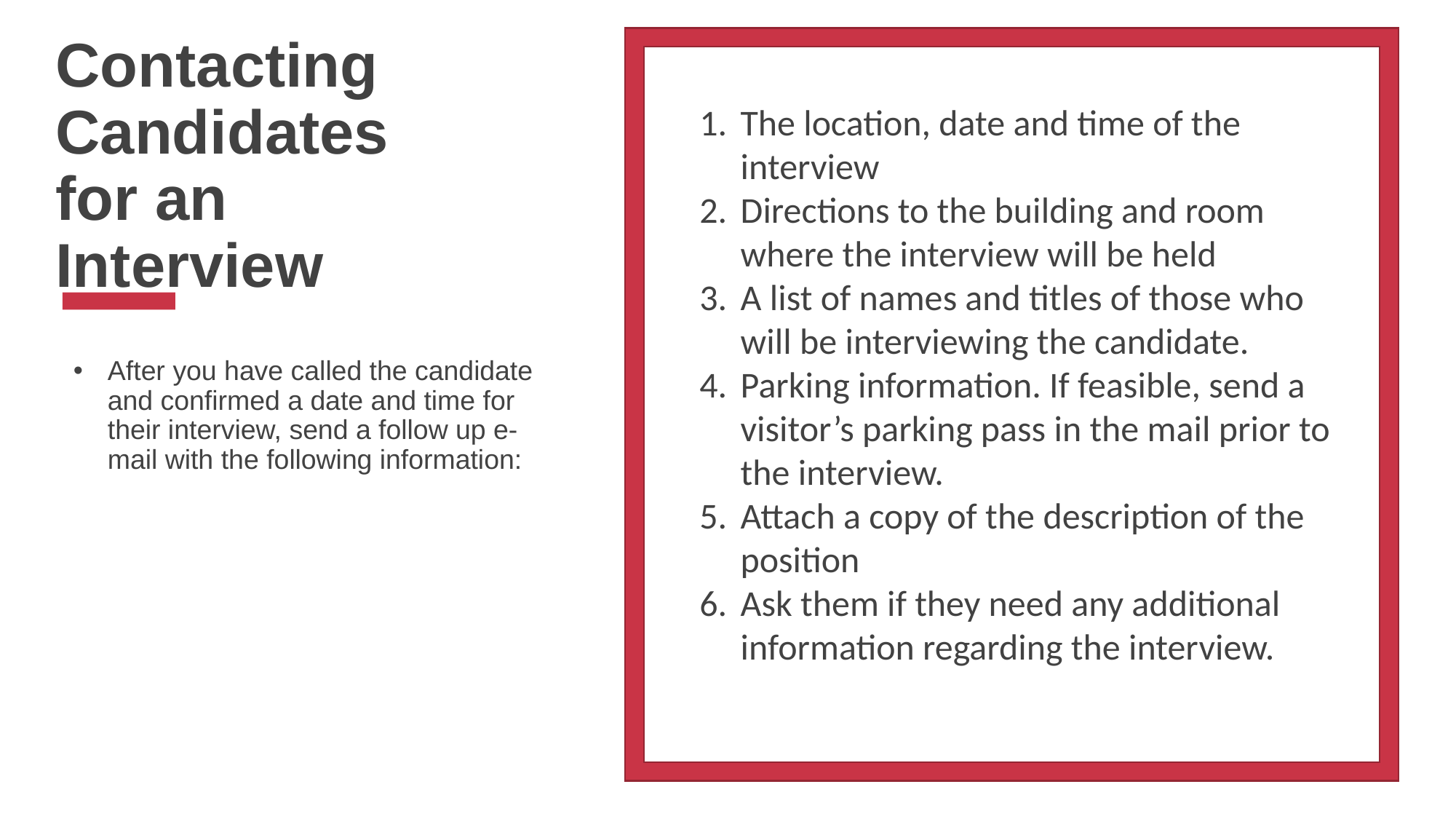

Contacting Candidates for an Interview

The location, date and time of the interview
Directions to the building and room where the interview will be held
A list of names and titles of those who will be interviewing the candidate.
Parking information. If feasible, send a visitor’s parking pass in the mail prior to the interview.
Attach a copy of the description of the position
Ask them if they need any additional information regarding the interview.

After you have called the candidate and confirmed a date and time for their interview, send a follow up e-mail with the following information: